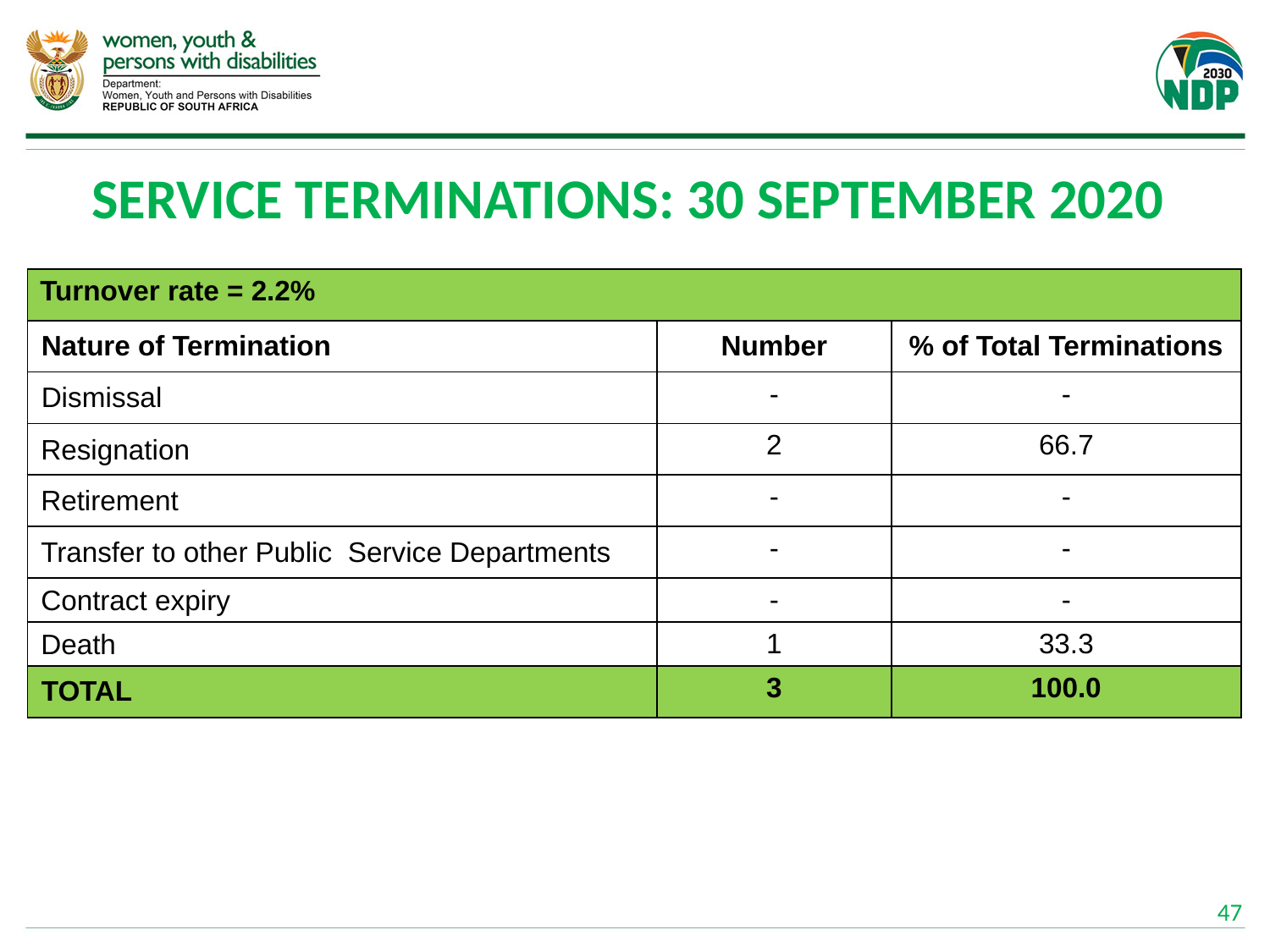

# SERVICE TERMINATIONS: 30 SEPTEMBER 2020
| Turnover rate = 2.2% |  |  |
| --- | --- | --- |
| Nature of Termination | Number | % of Total Terminations |
| Dismissal | - | - |
| Resignation | 2 | 66.7 |
| Retirement | - | - |
| Transfer to other Public Service Departments | - | - |
| Contract expiry | - | - |
| Death | 1 | 33.3 |
| TOTAL | 3 | 100.0 |